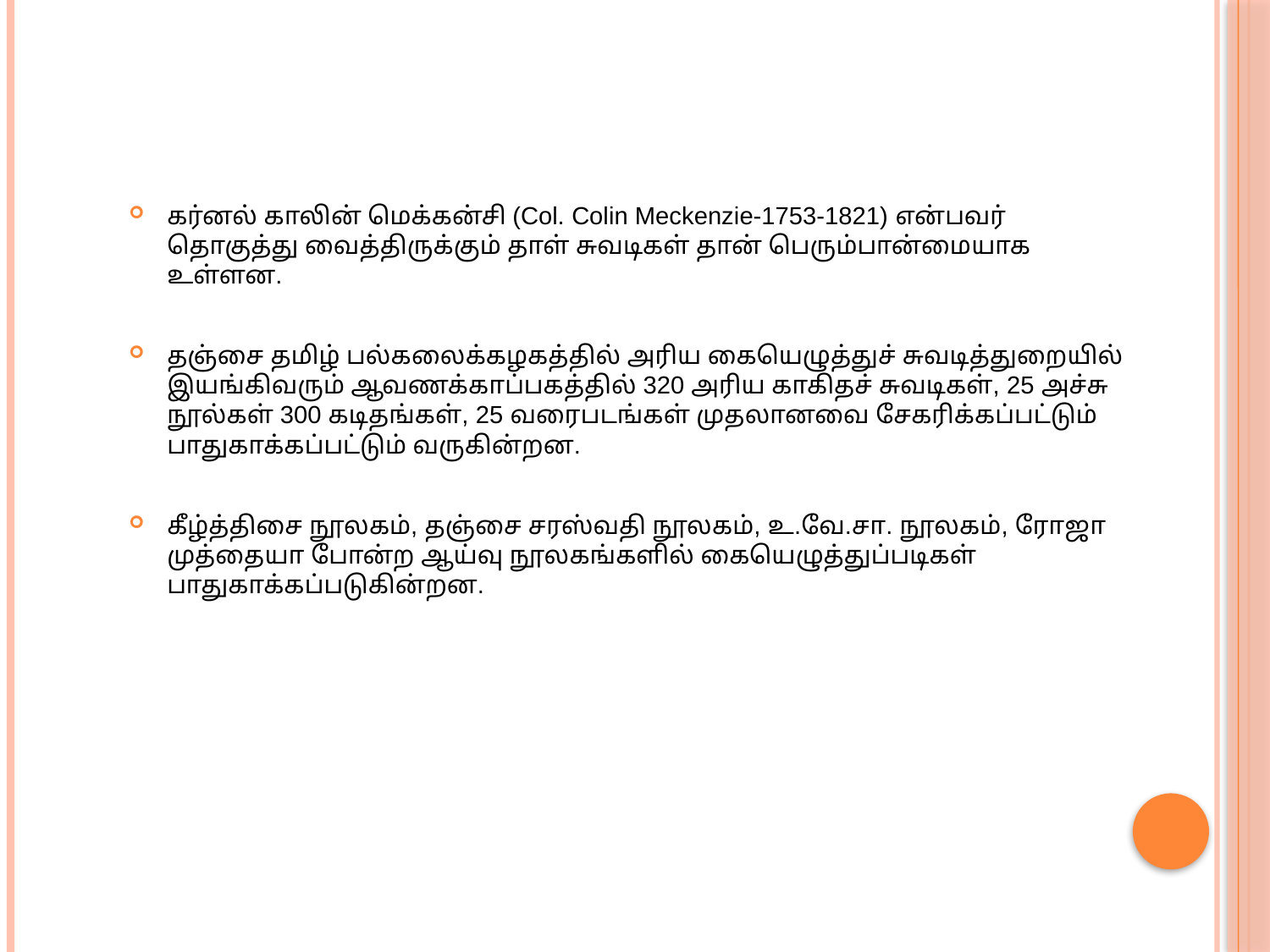

கர்னல் காலின் மெக்கன்சி (Col. Colin Meckenzie-1753-1821) என்பவர் தொகுத்து வைத்திருக்கும் தாள் சுவடிகள் தான் பெரும்பான்மையாக உள்ளன.

தஞ்சை தமிழ் பல்கலைக்கழகத்தில் அரிய கையெழுத்துச் சுவடித்துறையில் இயங்கிவரும் ஆவணக்காப்பகத்தில் 320 அரிய காகிதச் சுவடிகள், 25 அச்சு நூல்கள் 300 கடிதங்கள், 25 வரைபடங்கள் முதலானவை சேகரிக்கப்பட்டும் பாதுகாக்கப்பட்டும் வருகின்றன.

கீழ்த்திசை நூலகம், தஞ்சை சரஸ்வதி நூலகம், உ.வே.சா. நூலகம், ரோஜா முத்தையா போன்ற ஆய்வு நூலகங்களில் கையெழுத்துப்படிகள் பாதுகாக்கப்படுகின்றன.